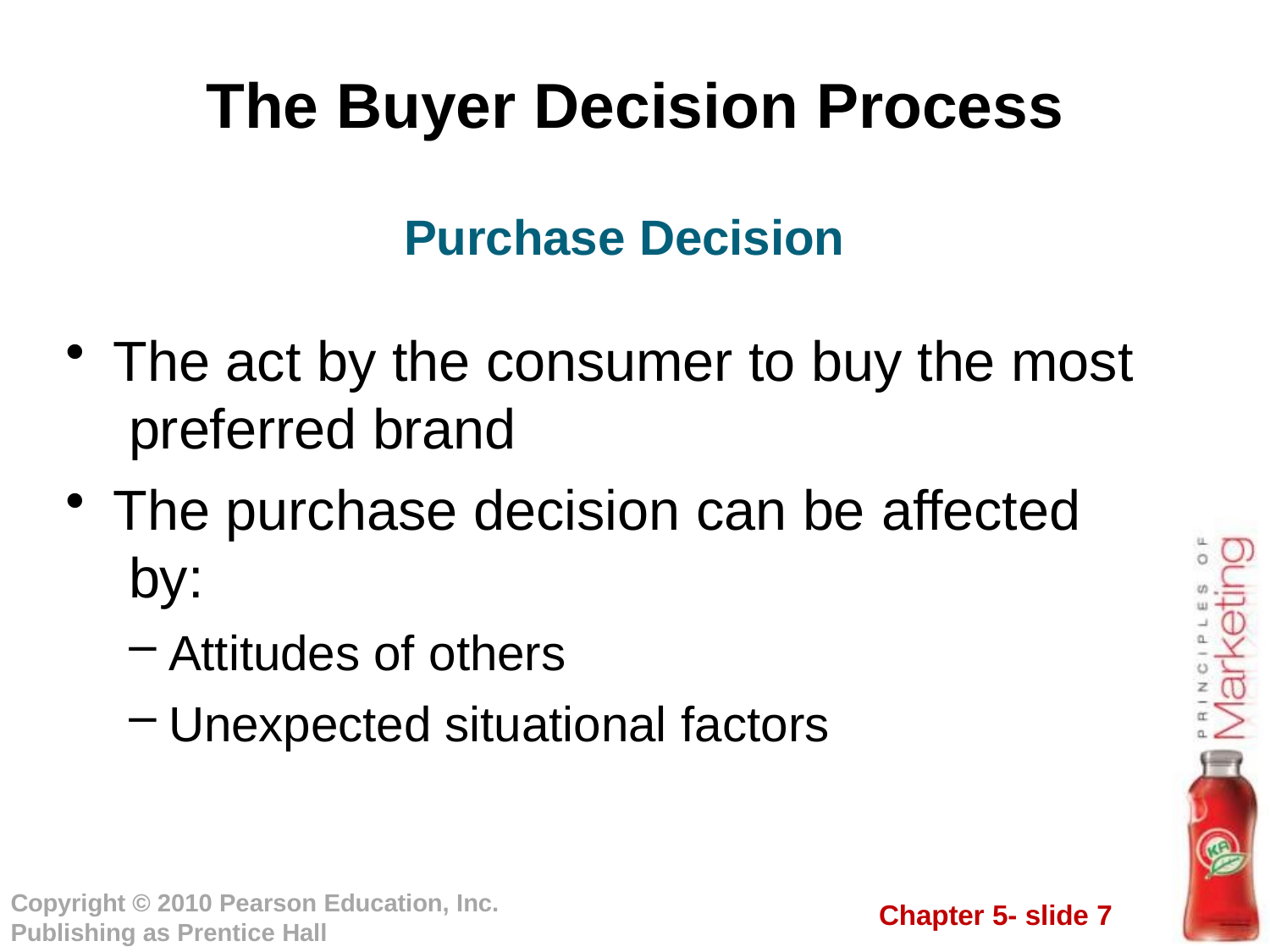

# The Buyer Decision Process
Purchase Decision

The act by the consumer to buy the most  preferred brand
The purchase decision can be affected  by:
Attitudes of others
Unexpected situational factors
Copyright © 2010 Pearson Education, Inc.
Publishing as Prentice Hall
Chapter 5- slide 7